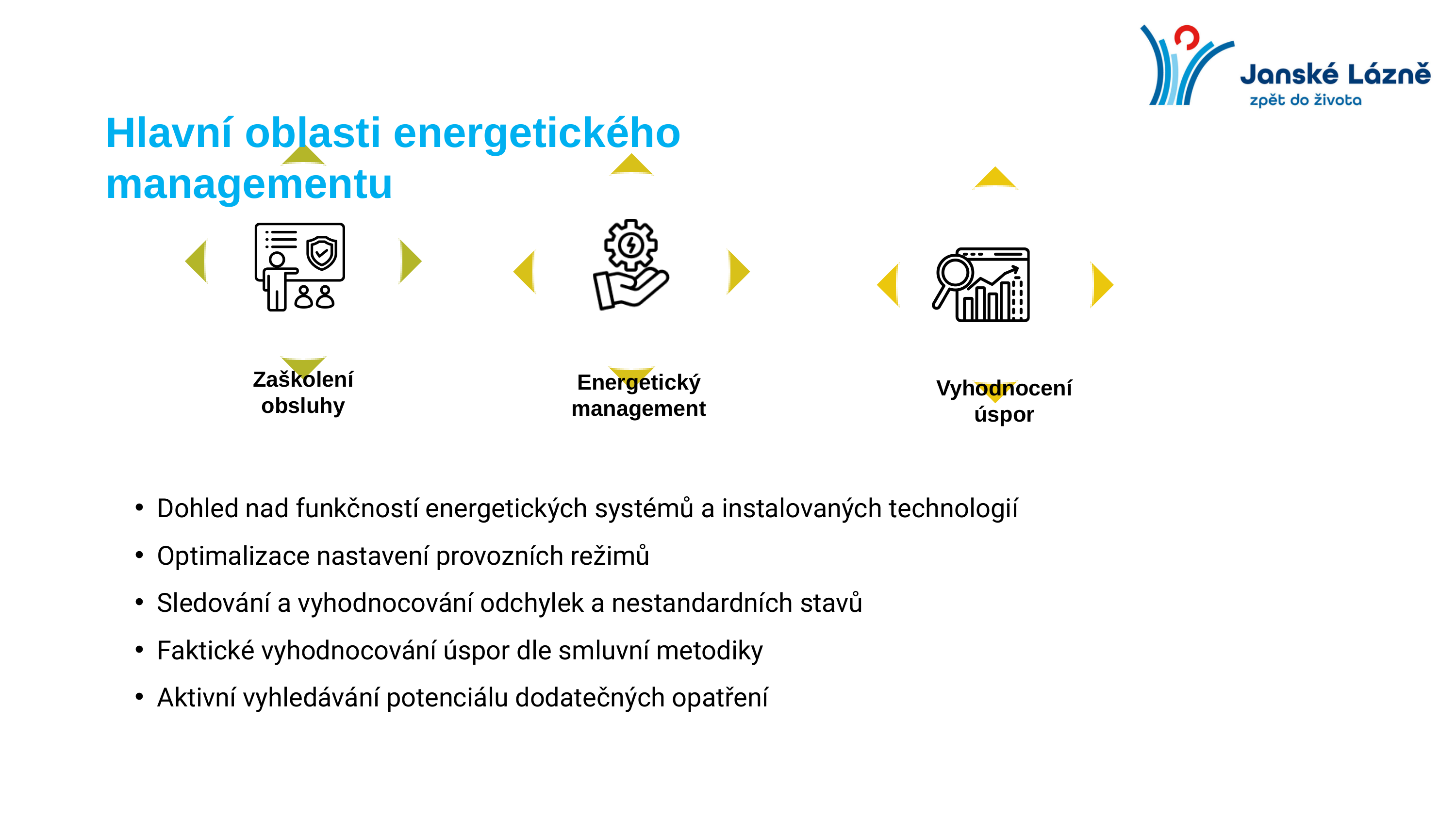

Hlavní oblasti energetického managementu

Zaškolení obsluhy
Energetický management
Vyhodnocení úspor
Dohled nad funkčností energetických systémů a instalovaných technologií
Optimalizace nastavení provozních režimů
Sledování a vyhodnocování odchylek a nestandardních stavů
Faktické vyhodnocování úspor dle smluvní metodiky
Aktivní vyhledávání potenciálu dodatečných opatření